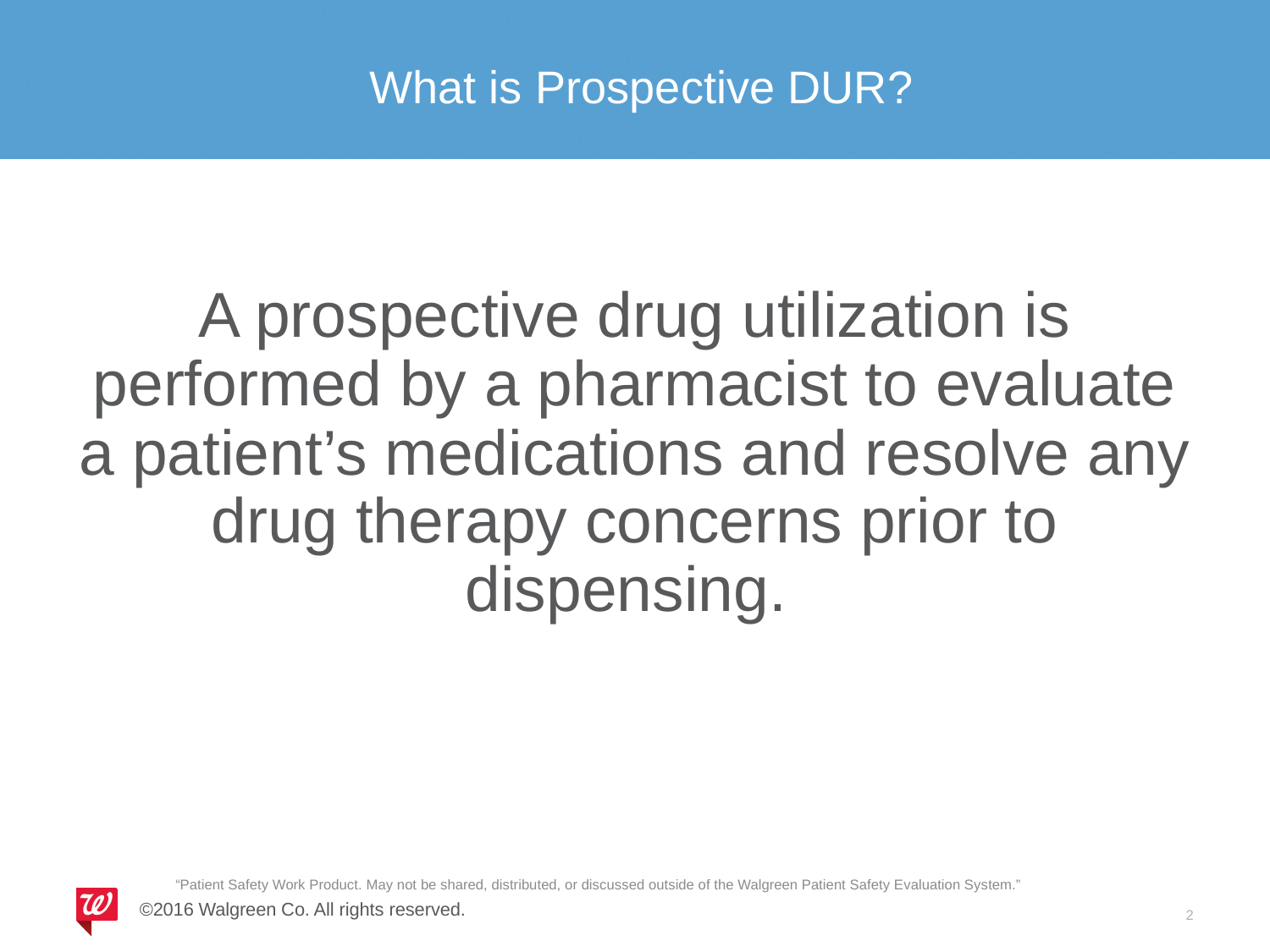

# What is Prospective DUR?

A prospective drug utilization is performed by a pharmacist to evaluate a patient’s medications and resolve any drug therapy concerns prior to dispensing.

“Patient Safety Work Product. May not be shared, distributed, or discussed outside of the Walgreen Patient Safety Evaluation System.”
2